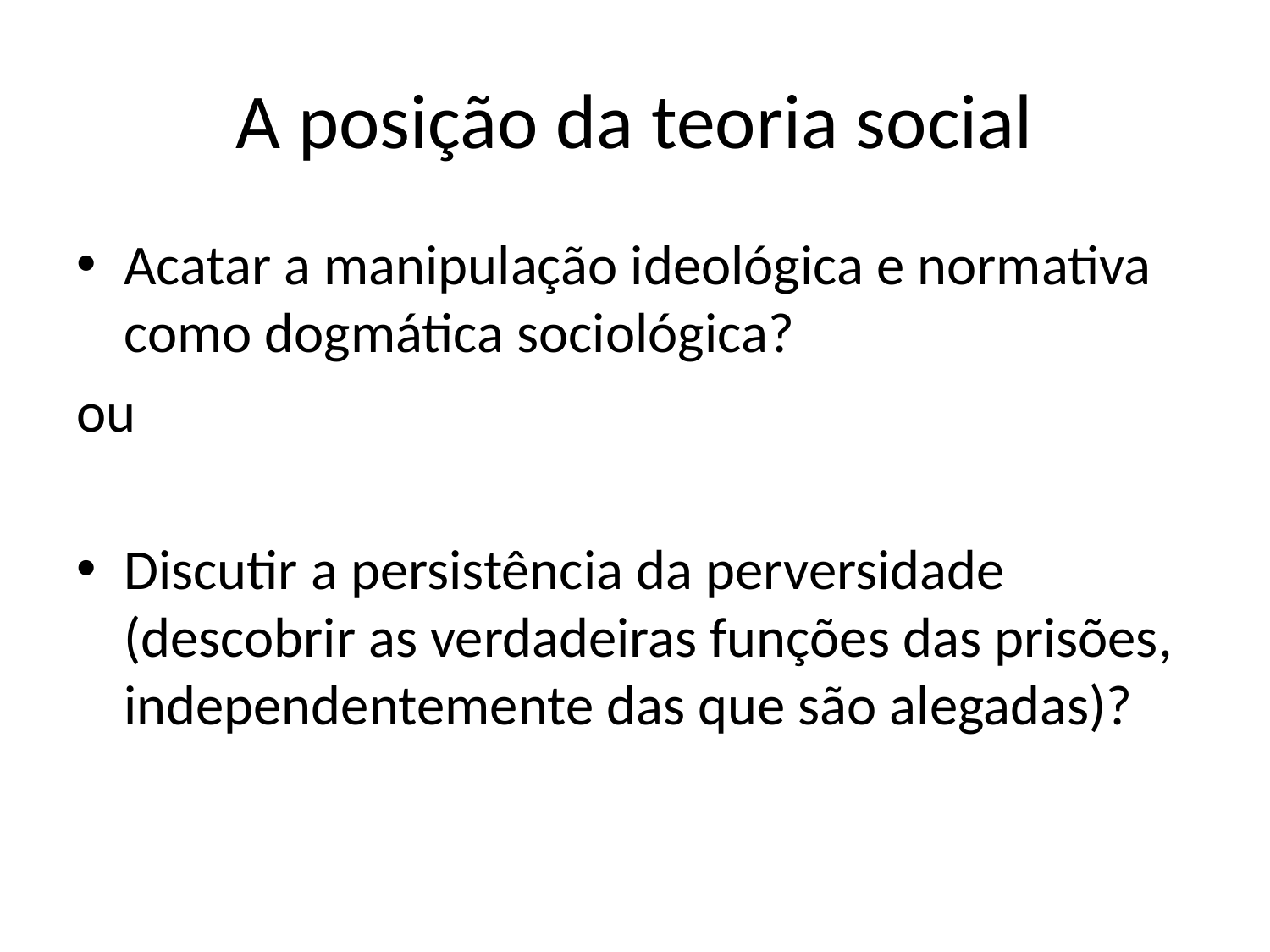

# A posição da teoria social
Acatar a manipulação ideológica e normativa como dogmática sociológica?
ou

Discutir a persistência da perversidade (descobrir as verdadeiras funções das prisões, independentemente das que são alegadas)?